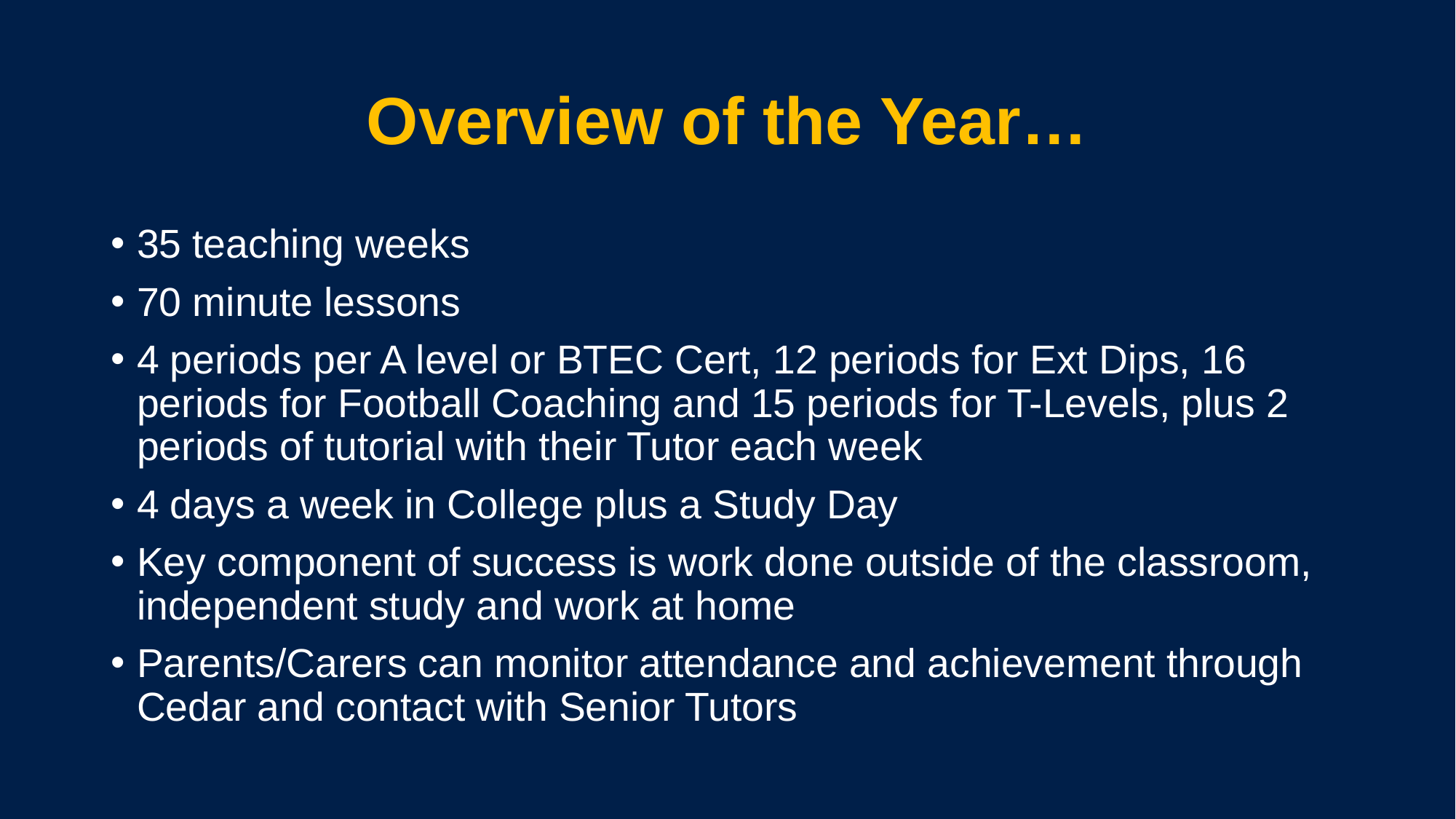

# Overview of the Year…
35 teaching weeks
70 minute lessons
4 periods per A level or BTEC Cert, 12 periods for Ext Dips, 16 periods for Football Coaching and 15 periods for T-Levels, plus 2 periods of tutorial with their Tutor each week
4 days a week in College plus a Study Day
Key component of success is work done outside of the classroom, independent study and work at home
Parents/Carers can monitor attendance and achievement through Cedar and contact with Senior Tutors